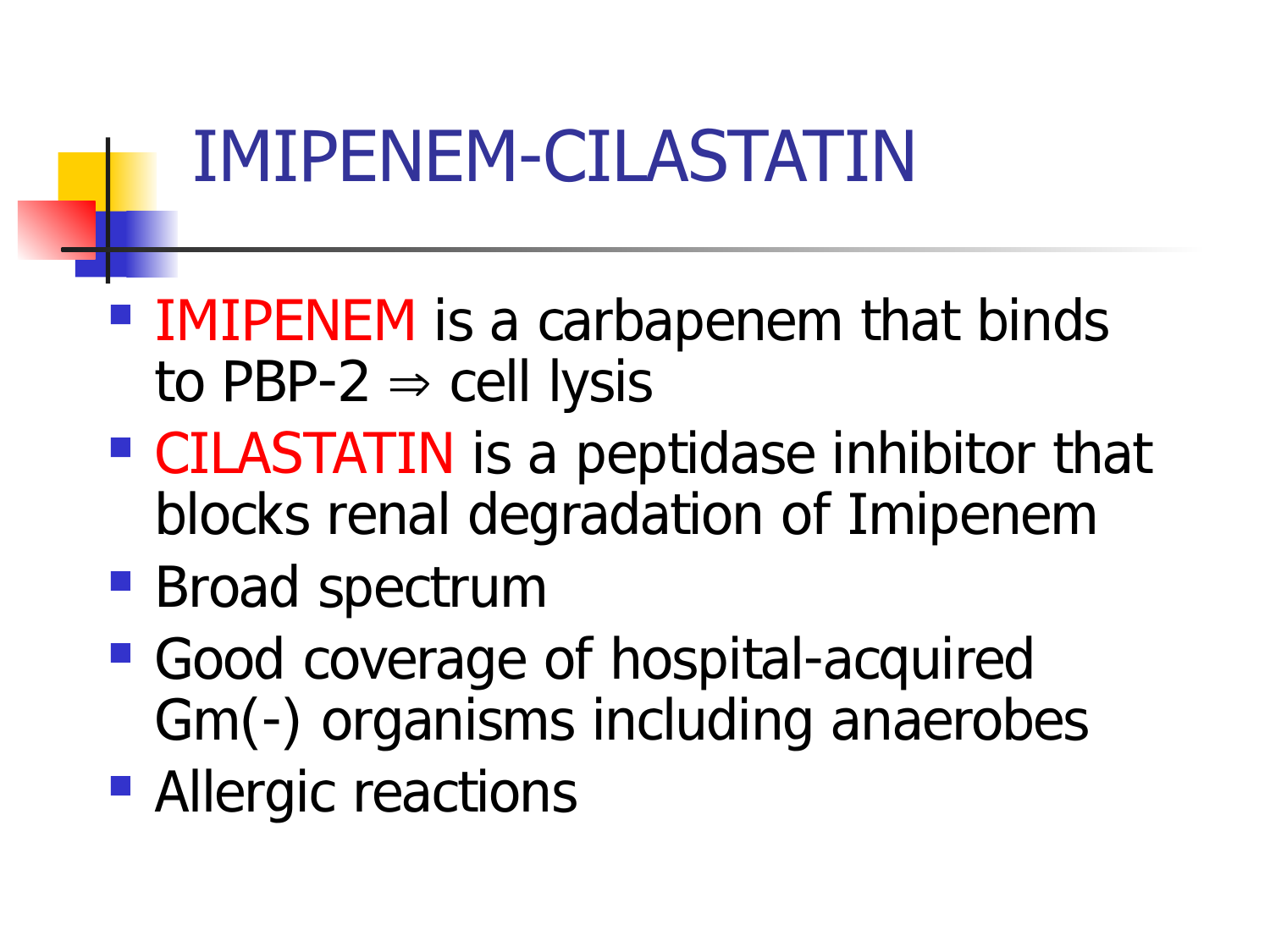

# IMIPENEM-CILASTATIN
IMIPENEM is a carbapenem that binds to PBP-2 ⇒ cell lysis
CILASTATIN is a peptidase inhibitor that blocks renal degradation of Imipenem
Broad spectrum
Good coverage of hospital-acquired Gm(-) organisms including anaerobes
Allergic reactions